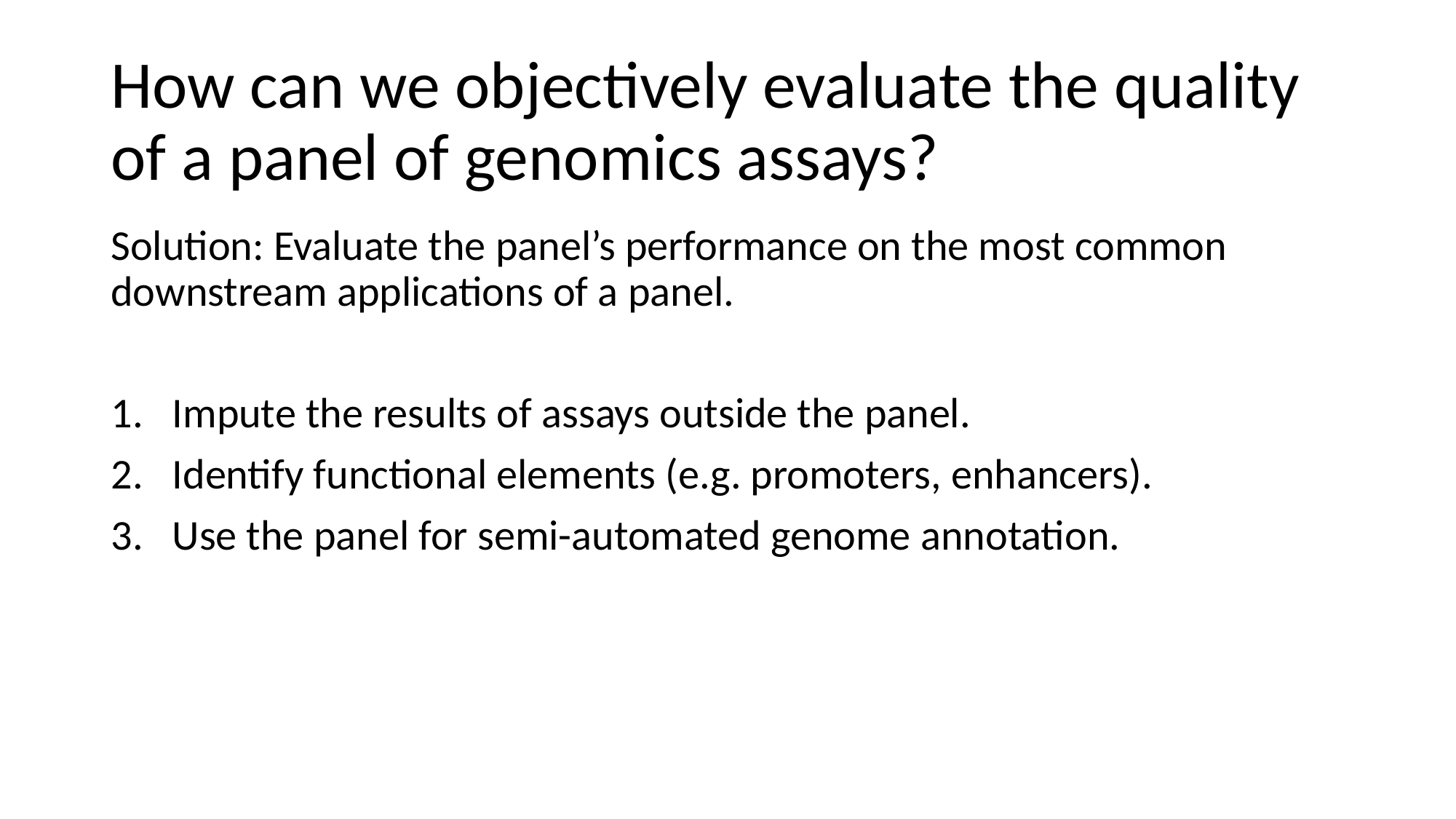

# How can we objectively evaluate the quality of a panel of genomics assays?
Solution: Evaluate the panel’s performance on the most common downstream applications of a panel.

Impute the results of assays outside the panel.
Identify functional elements (e.g. promoters, enhancers).
Use the panel for semi-automated genome annotation.